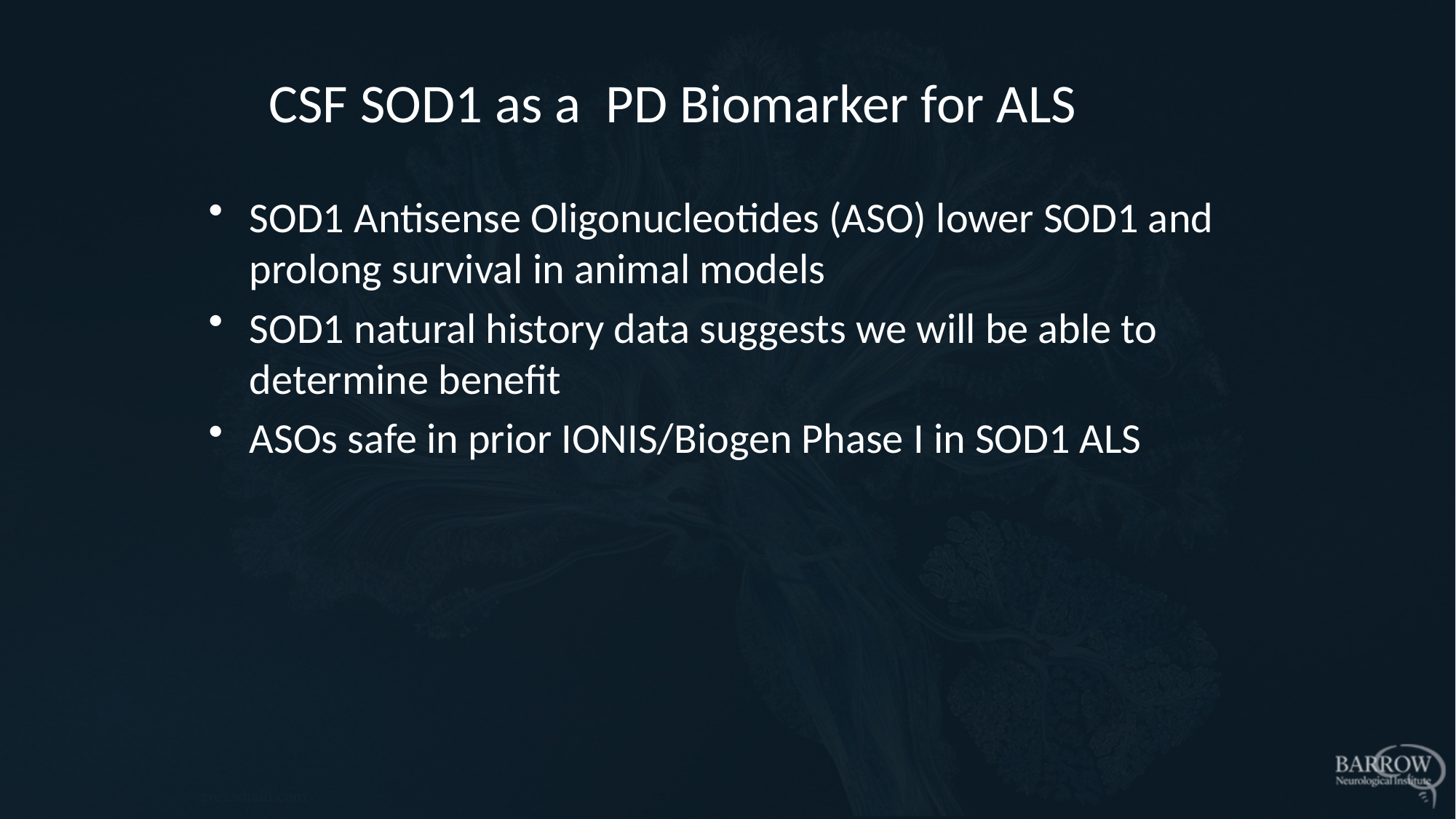

# CSF SOD1 as a  PD Biomarker for ALS
SOD1 Antisense Oligonucleotides (ASO) lower SOD1 and prolong survival in animal models
SOD1 natural history data suggests we will be able to determine benefit
ASOs safe in prior IONIS/Biogen Phase I in SOD1 ALS